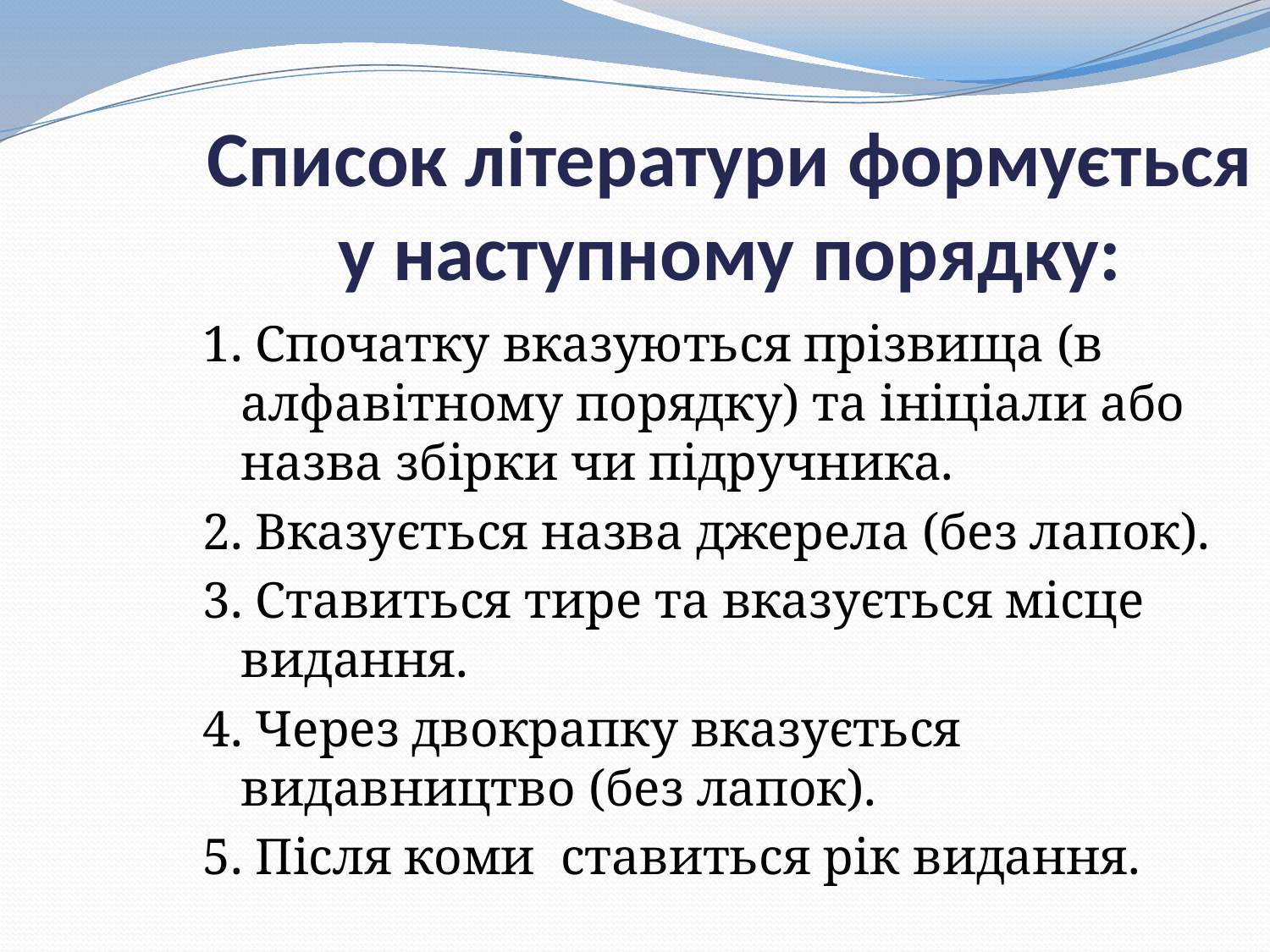

# Список літератури формується у наступному порядку:
1. Спочатку вказуються прізвища (в алфавітному порядку) та ініціали або назва збірки чи підручника.
2. Вказується назва джерела (без лапок).
3. Ставиться тире та вказується місце видання.
4. Через двокрапку вказується видавництво (без лапок).
5. Після коми  ставиться рік видання.